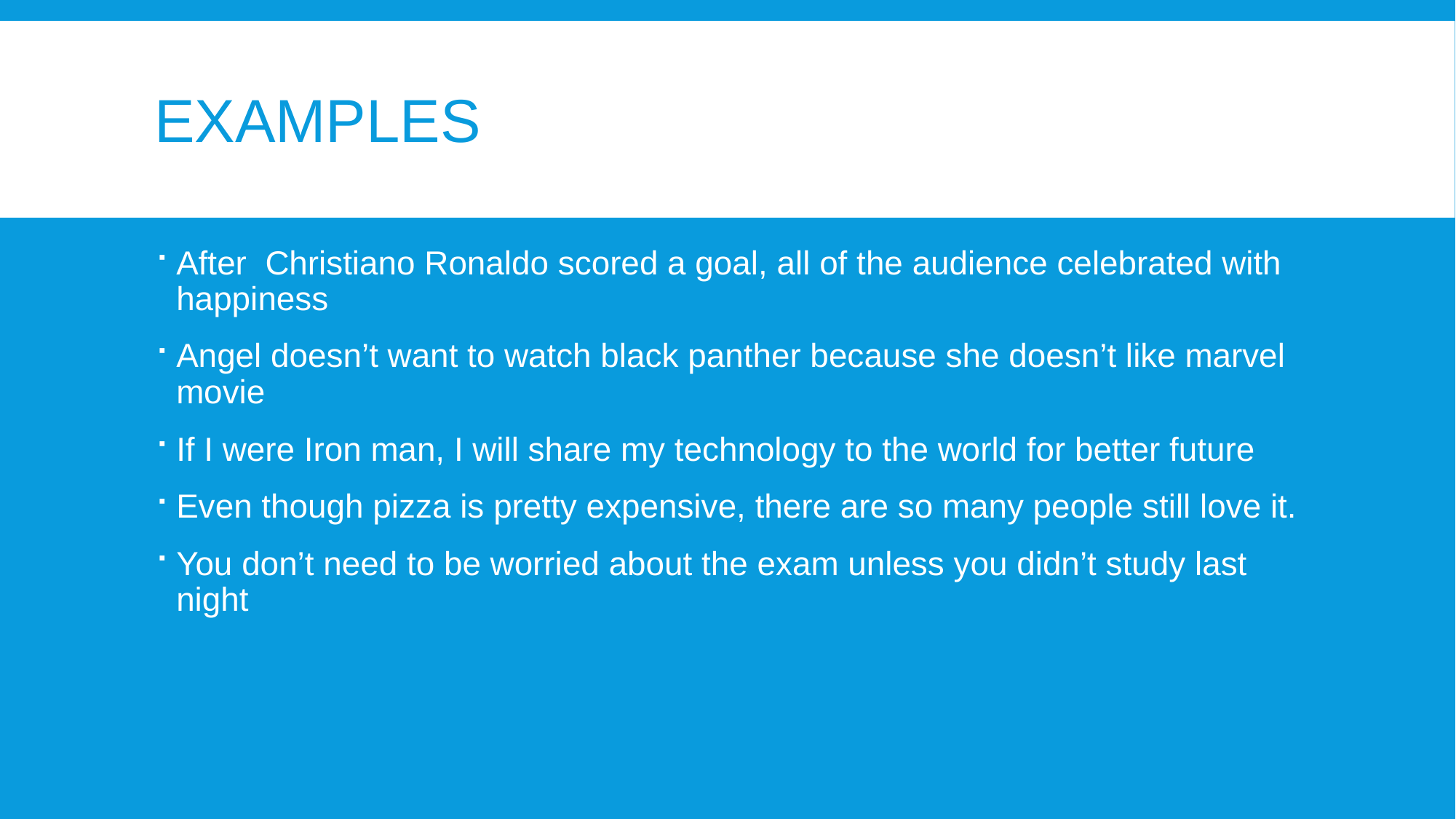

# EXAMPLES
After  Christiano Ronaldo scored a goal, all of the audience celebrated with happiness
Angel doesn’t want to watch black panther because she doesn’t like marvel movie
If I were Iron man, I will share my technology to the world for better future
Even though pizza is pretty expensive, there are so many people still love it.
You don’t need to be worried about the exam unless you didn’t study last night